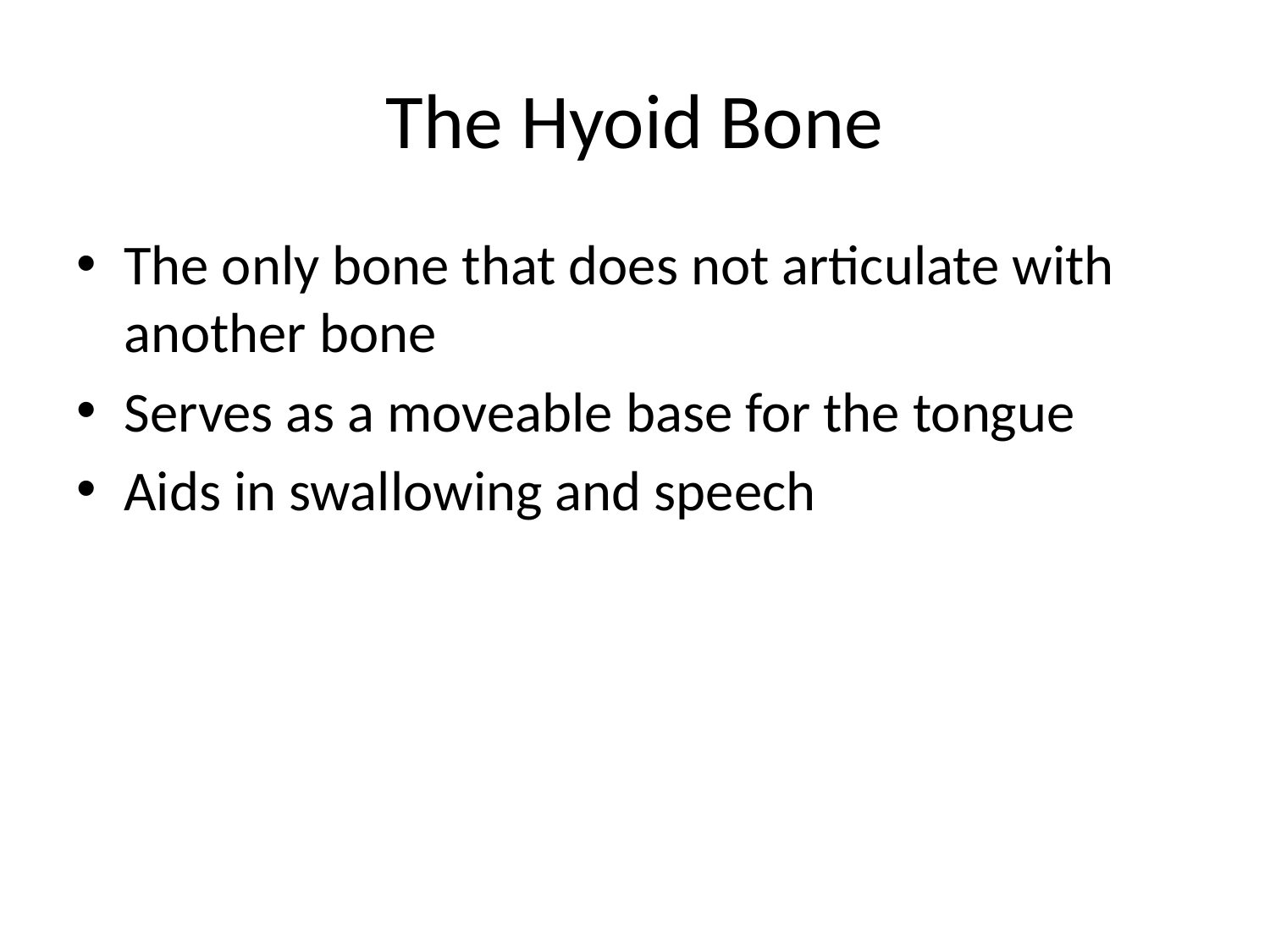

# The Hyoid Bone
The only bone that does not articulate with another bone
Serves as a moveable base for the tongue
Aids in swallowing and speech